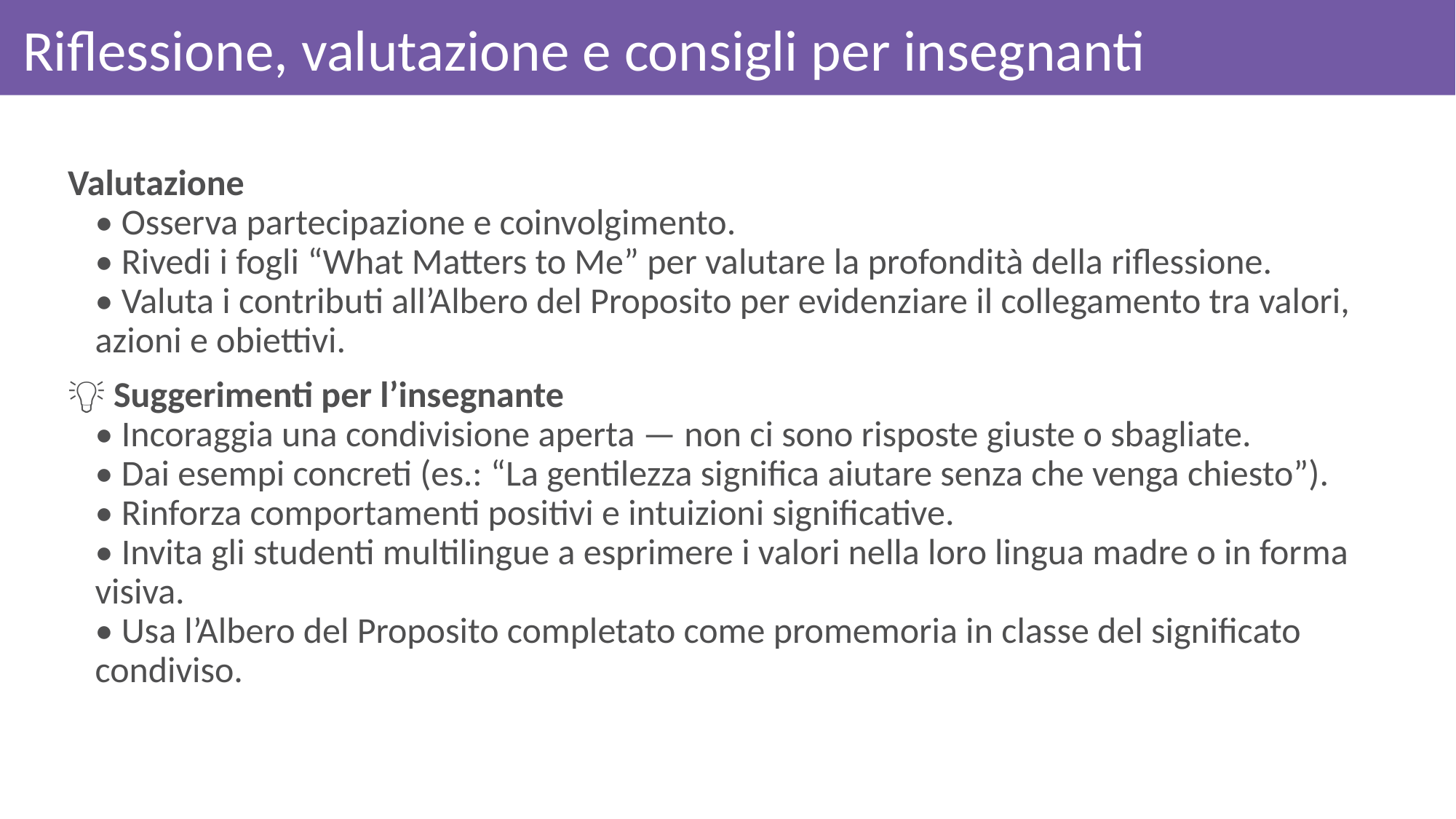

# Riflessione, valutazione e consigli per insegnanti
Valutazione
• Osserva partecipazione e coinvolgimento.
• Rivedi i fogli “What Matters to Me” per valutare la profondità della riflessione.
• Valuta i contributi all’Albero del Proposito per evidenziare il collegamento tra valori, azioni e obiettivi.
💡 Suggerimenti per l’insegnante
• Incoraggia una condivisione aperta — non ci sono risposte giuste o sbagliate.
• Dai esempi concreti (es.: “La gentilezza significa aiutare senza che venga chiesto”).
• Rinforza comportamenti positivi e intuizioni significative.
• Invita gli studenti multilingue a esprimere i valori nella loro lingua madre o in forma visiva.
• Usa l’Albero del Proposito completato come promemoria in classe del significato condiviso.

.